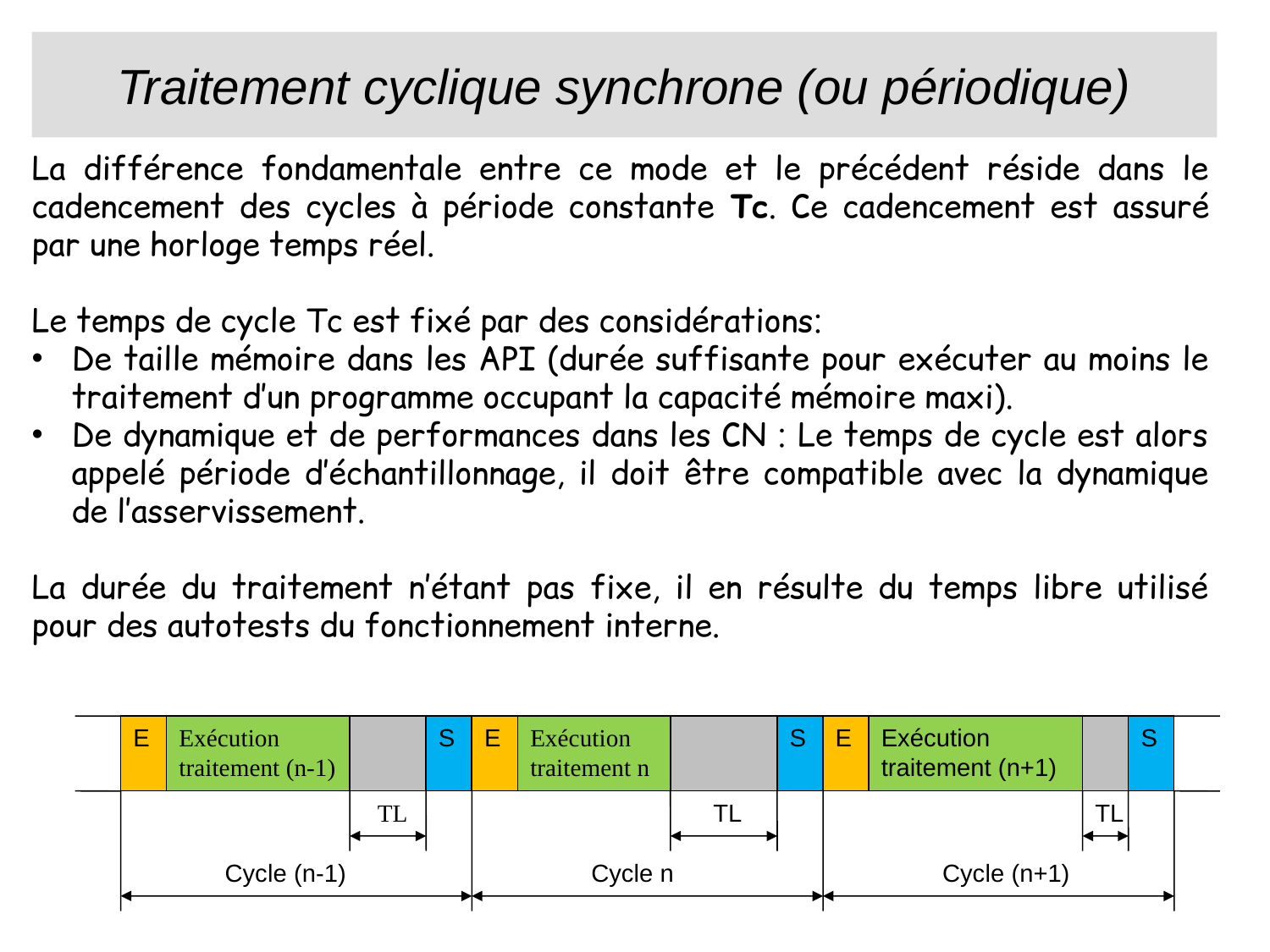

# Traitement cyclique synchrone (ou périodique)
La différence fondamentale entre ce mode et le précédent réside dans le cadencement des cycles à période constante Tc. Ce cadencement est assuré par une horloge temps réel.

Le temps de cycle Tc est fixé par des considérations:
De taille mémoire dans les API (durée suffisante pour exécuter au moins le traitement d’un programme occupant la capacité mémoire maxi).
De dynamique et de performances dans les CN : Le temps de cycle est alors appelé période d’échantillonnage, il doit être compatible avec la dynamique de l’asservissement.

La durée du traitement n’étant pas fixe, il en résulte du temps libre utilisé pour des autotests du fonctionnement interne.

E
Exécution traitement (n-1)

S
E
Exécution traitement n

S
E
Exécution
traitement (n+1)

S

TL

TL

TL

Cycle (n-1)
Cycle n
Cycle (n+1)